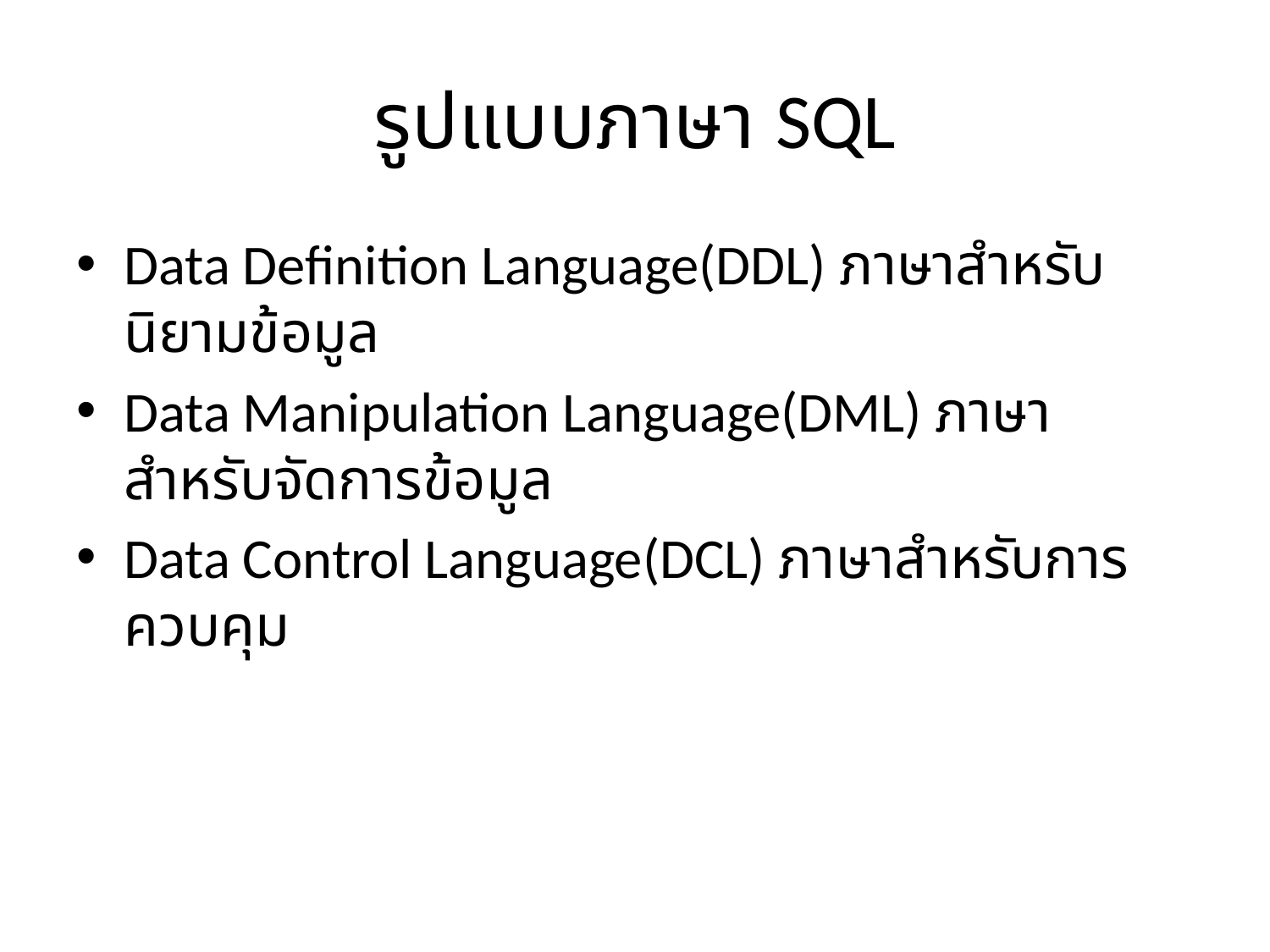

# รูปแบบภาษา SQL
Data Definition Language(DDL) ภาษาสำหรับนิยามข้อมูล
Data Manipulation Language(DML) ภาษาสำหรับจัดการข้อมูล
Data Control Language(DCL) ภาษาสำหรับการควบคุม